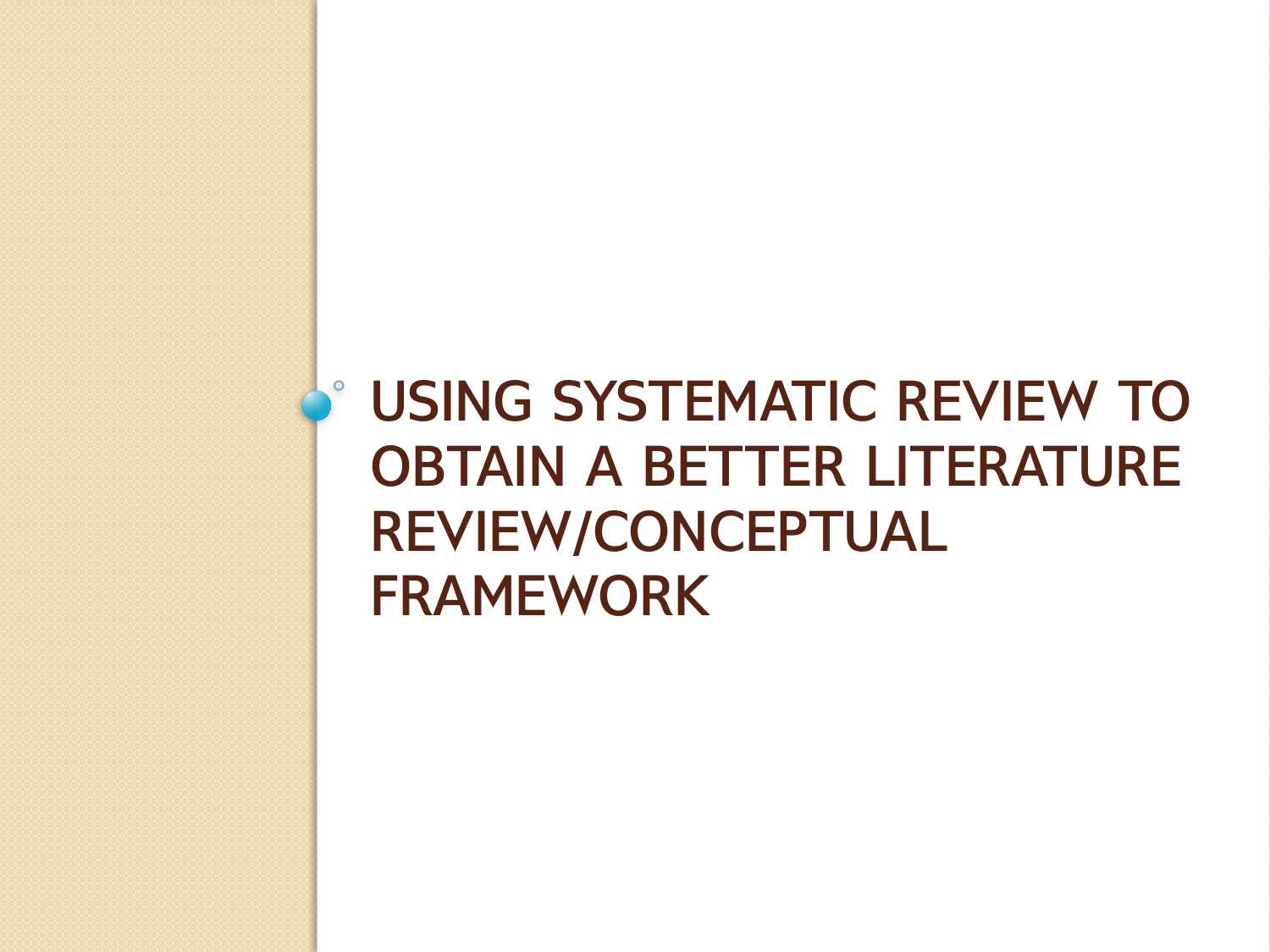

# Using Systematic Review to Obtain a Better Literature Review/Conceptual Framework